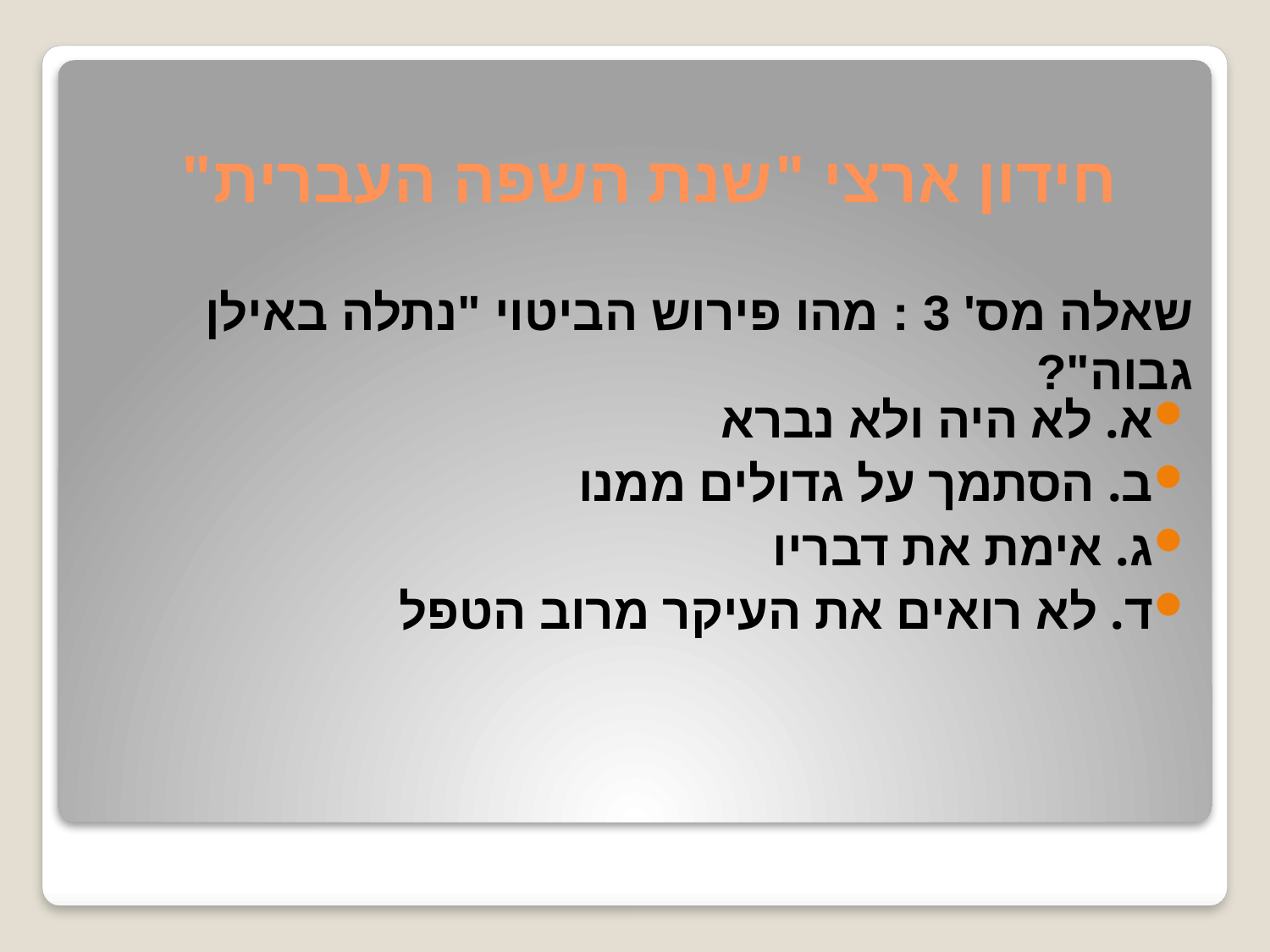

# חידון ארצי "שנת השפה העברית"
שאלה מס' 3 : מהו פירוש הביטוי "נתלה באילן גבוה"?
א. לא היה ולא נברא
ב. הסתמך על גדולים ממנו
ג. אימת את דבריו
ד. לא רואים את העיקר מרוב הטפל